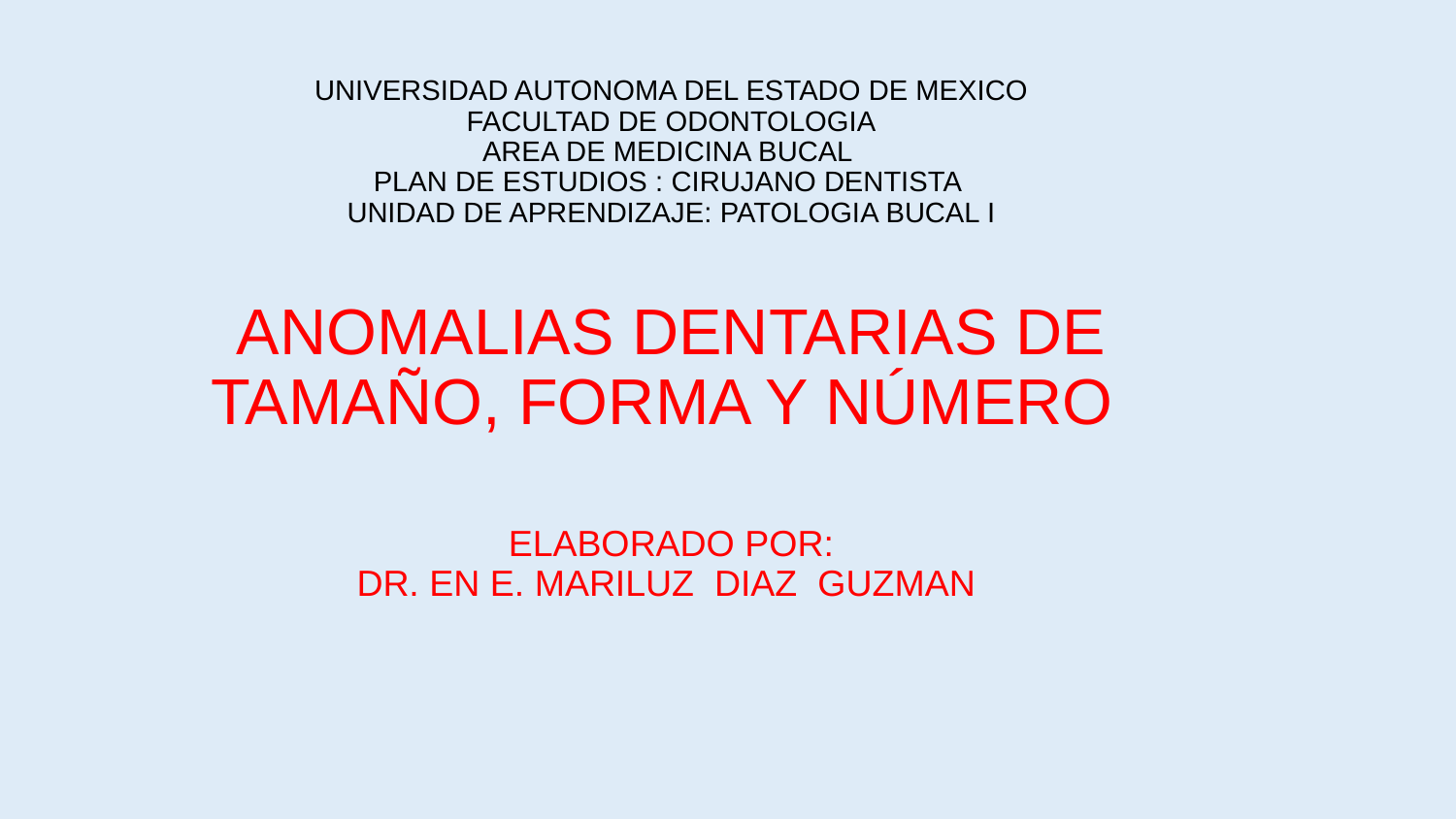

# UNIVERSIDAD AUTONOMA DEL ESTADO DE MEXICO FACULTAD DE ODONTOLOGIA AREA DE MEDICINA BUCAL PLAN DE ESTUDIOS : CIRUJANO DENTISTA UNIDAD DE APRENDIZAJE: PATOLOGIA BUCAL I ANOMALIAS DENTARIAS DE TAMAÑO, FORMA Y NÚMERO ELABORADO POR: DR. EN E. MARILUZ  DIAZ  GUZMAN